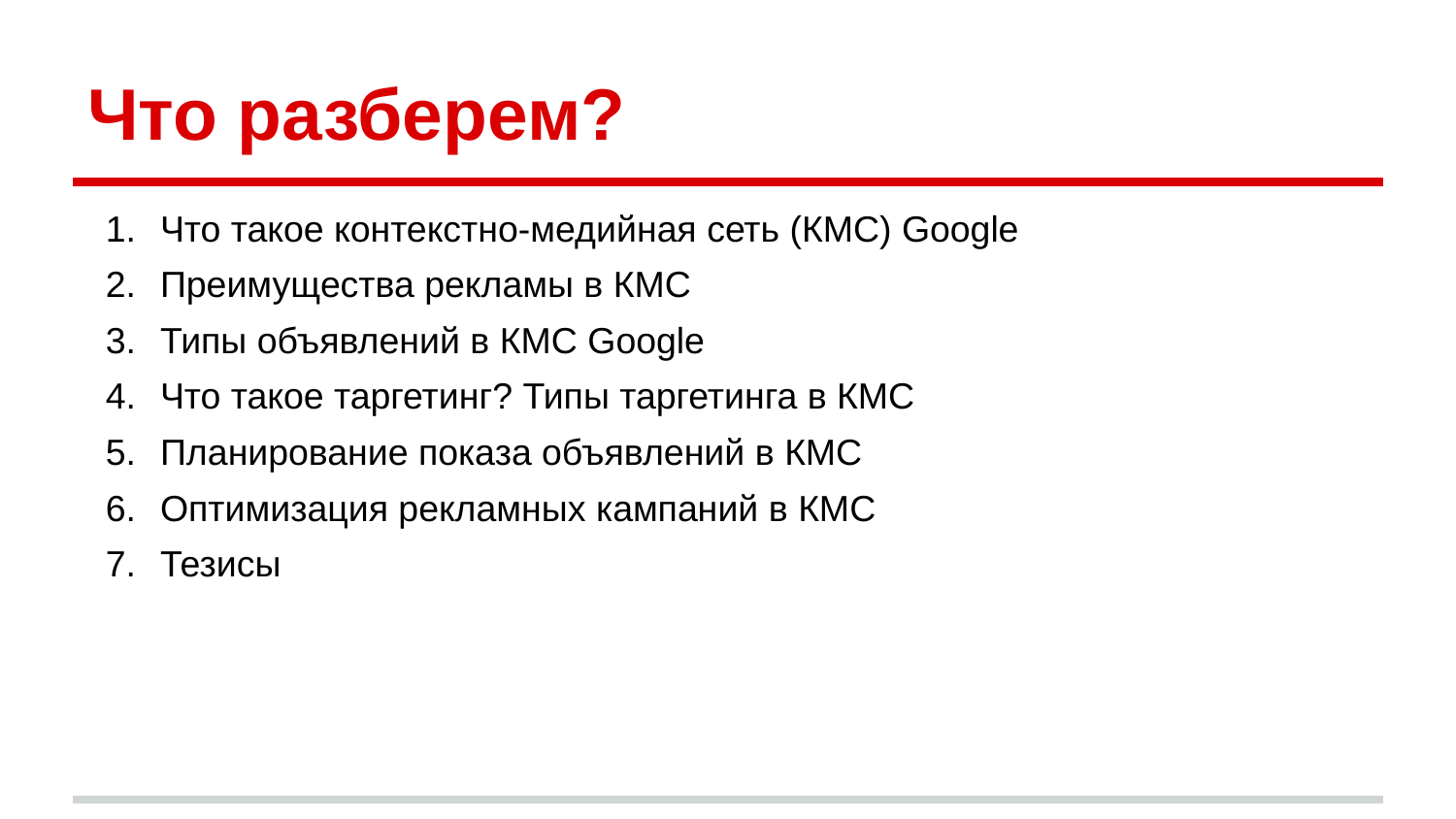

# Что разберем?
Что такое контекстно-медийная сеть (КМС) Google
Преимущества рекламы в КМС
Типы объявлений в КМС Google
Что такое таргетинг? Типы таргетинга в КМС
Планирование показа объявлений в КМС
Оптимизация рекламных кампаний в КМС
Тезисы